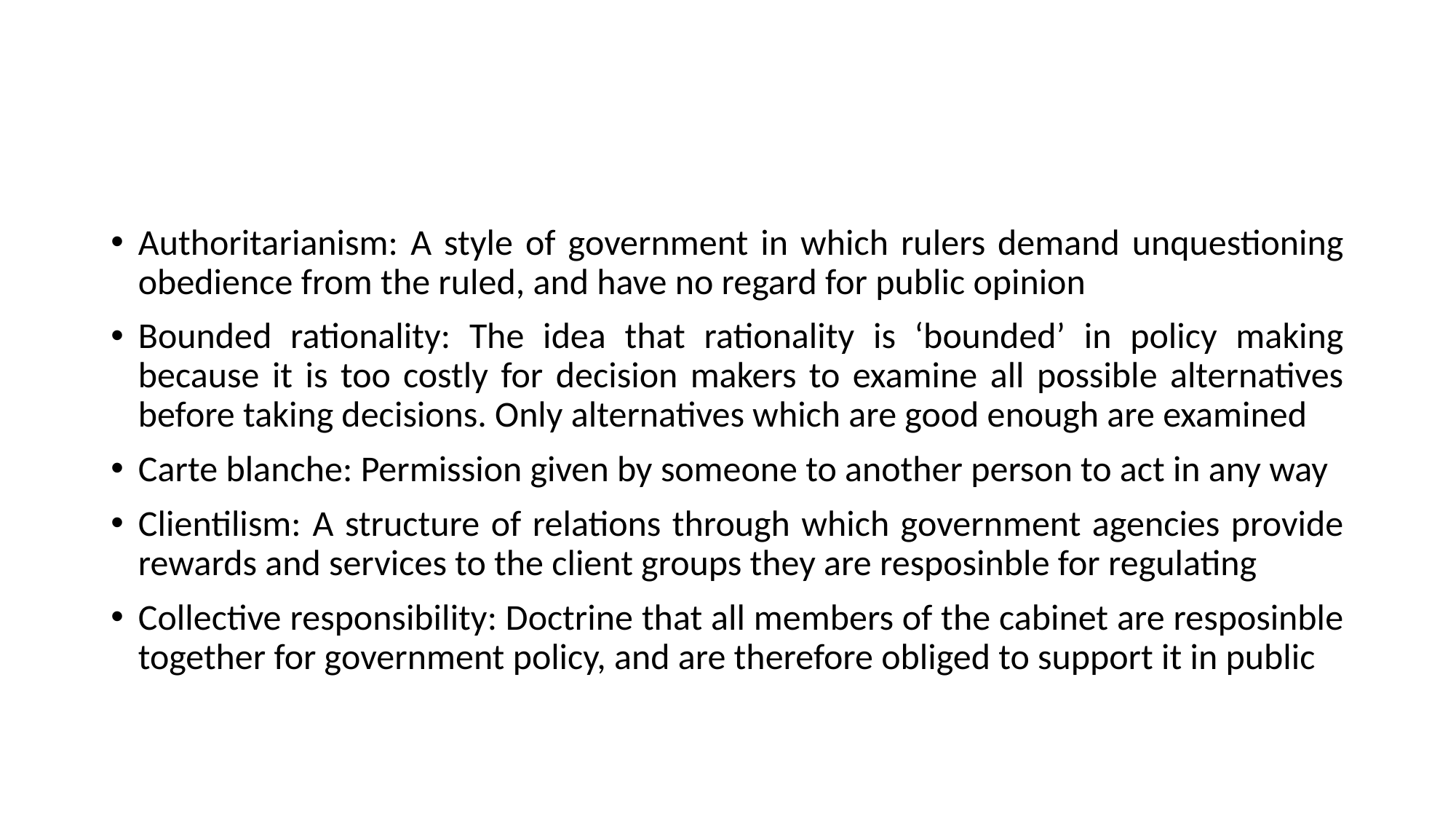

#
Authoritarianism: A style of government in which rulers demand unquestioning obedience from the ruled, and have no regard for public opinion
Bounded rationality: The idea that rationality is ‘bounded’ in policy making because it is too costly for decision makers to examine all possible alternatives before taking decisions. Only alternatives which are good enough are examined
Carte blanche: Permission given by someone to another person to act in any way
Clientilism: A structure of relations through which government agencies provide rewards and services to the client groups they are resposinble for regulating
Collective responsibility: Doctrine that all members of the cabinet are resposinble together for government policy, and are therefore obliged to support it in public